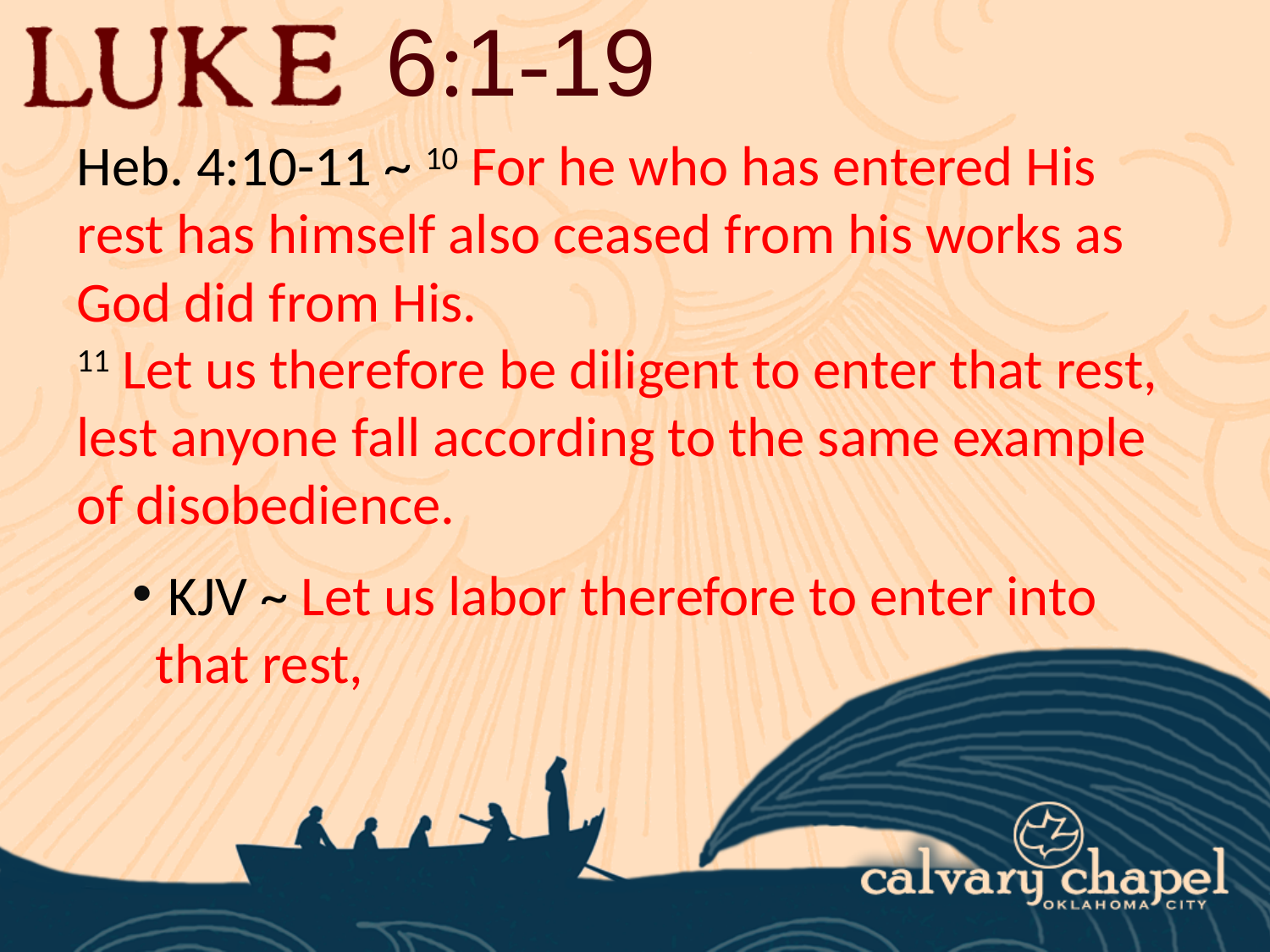

6:1-19
Heb. 4:10-11 ~ 10 For he who has entered His rest has himself also ceased from his works as God did from His.
11 Let us therefore be diligent to enter that rest, lest anyone fall according to the same example of disobedience.
 KJV ~ Let us labor therefore to enter into that rest,